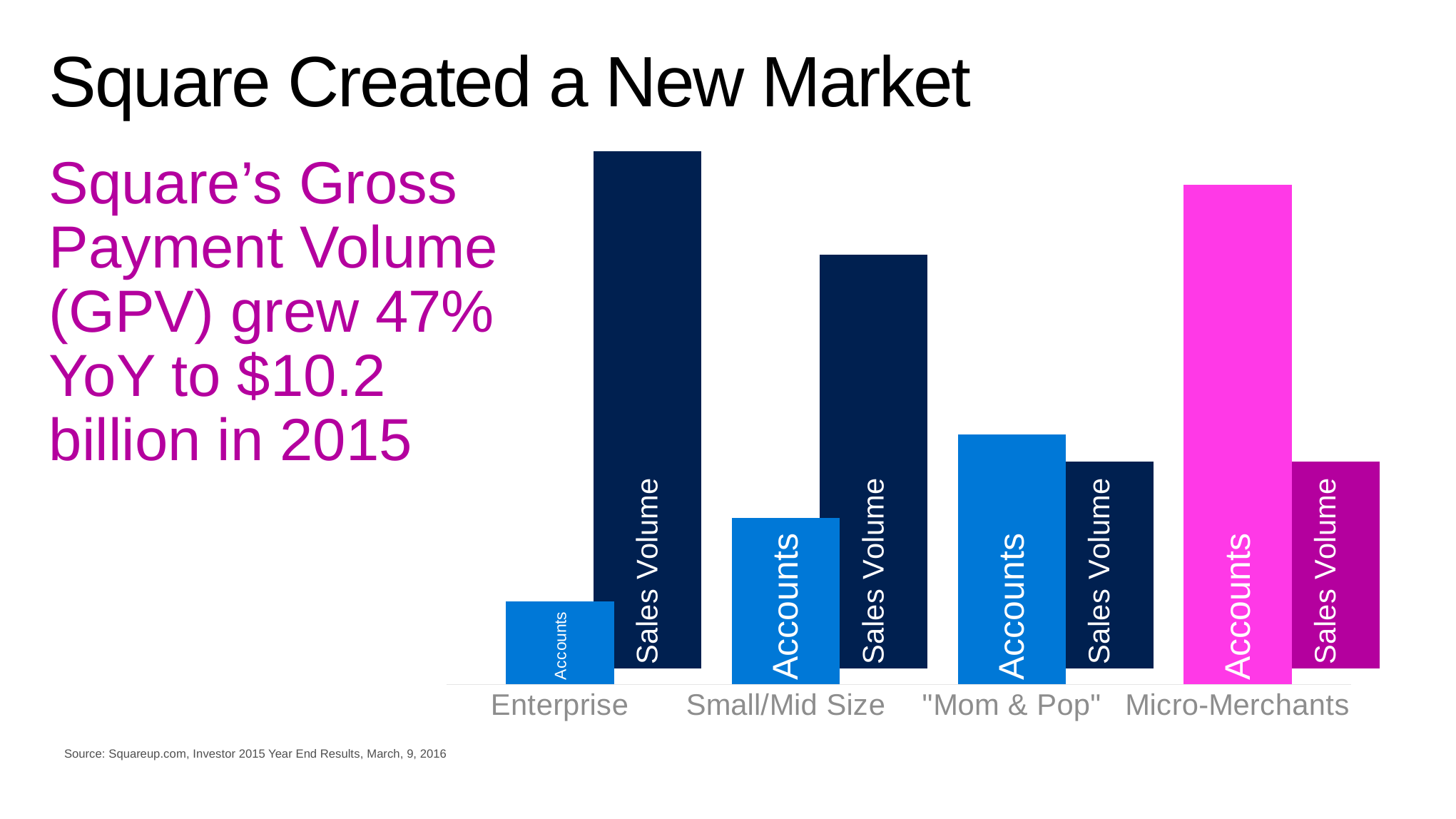

# Square Created a New Market

### Chart

| Category | Sales Volume |
|---|---|
| Enterprise | 10.0 |
| Small/Mid Size | 8.0 |
| "Mom & Pop" | 4.0 |
| Micro-Merchants | 4.0 |

### Chart

| Category | Accounts |
|---|---|
| Enterprise | 2.0 |
| Small/Mid Size | 4.0 |
| "Mom & Pop" | 6.0 |
| Micro-Merchants | 12.0 |
Square’s Gross Payment Volume (GPV) grew 47% YoY to $10.2 billion in 2015
Source: Squareup.com, Investor 2015 Year End Results, March, 9, 2016